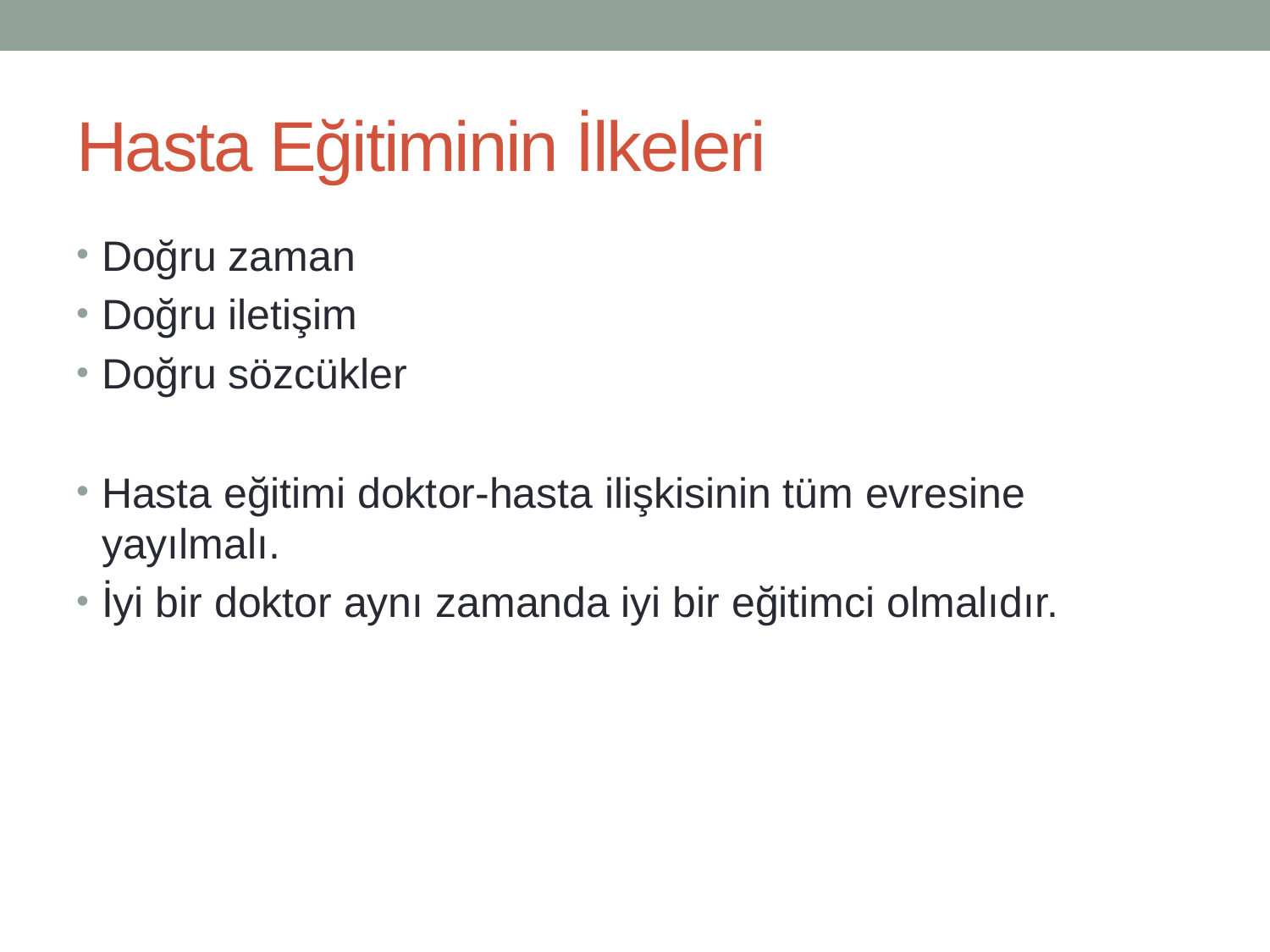

# Hasta Eğitiminin İlkeleri
Doğru zaman
Doğru iletişim
Doğru sözcükler

Hasta eğitimi doktor-hasta ilişkisinin tüm evresine yayılmalı.
İyi bir doktor aynı zamanda iyi bir eğitimci olmalıdır.